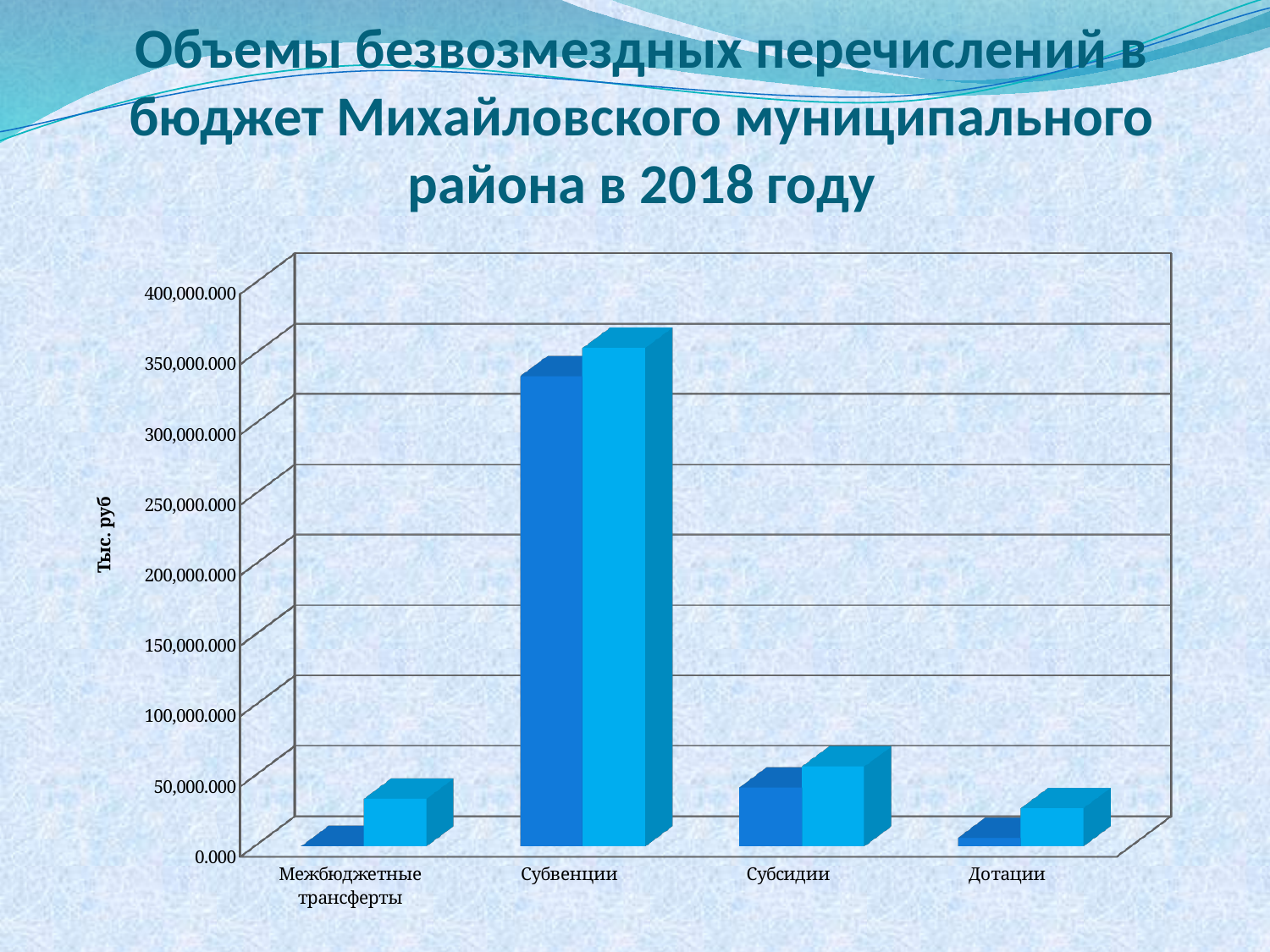

# Объемы безвозмездных перечислений в бюджет Михайловского муниципального района в 2018 году

[unsupported chart]